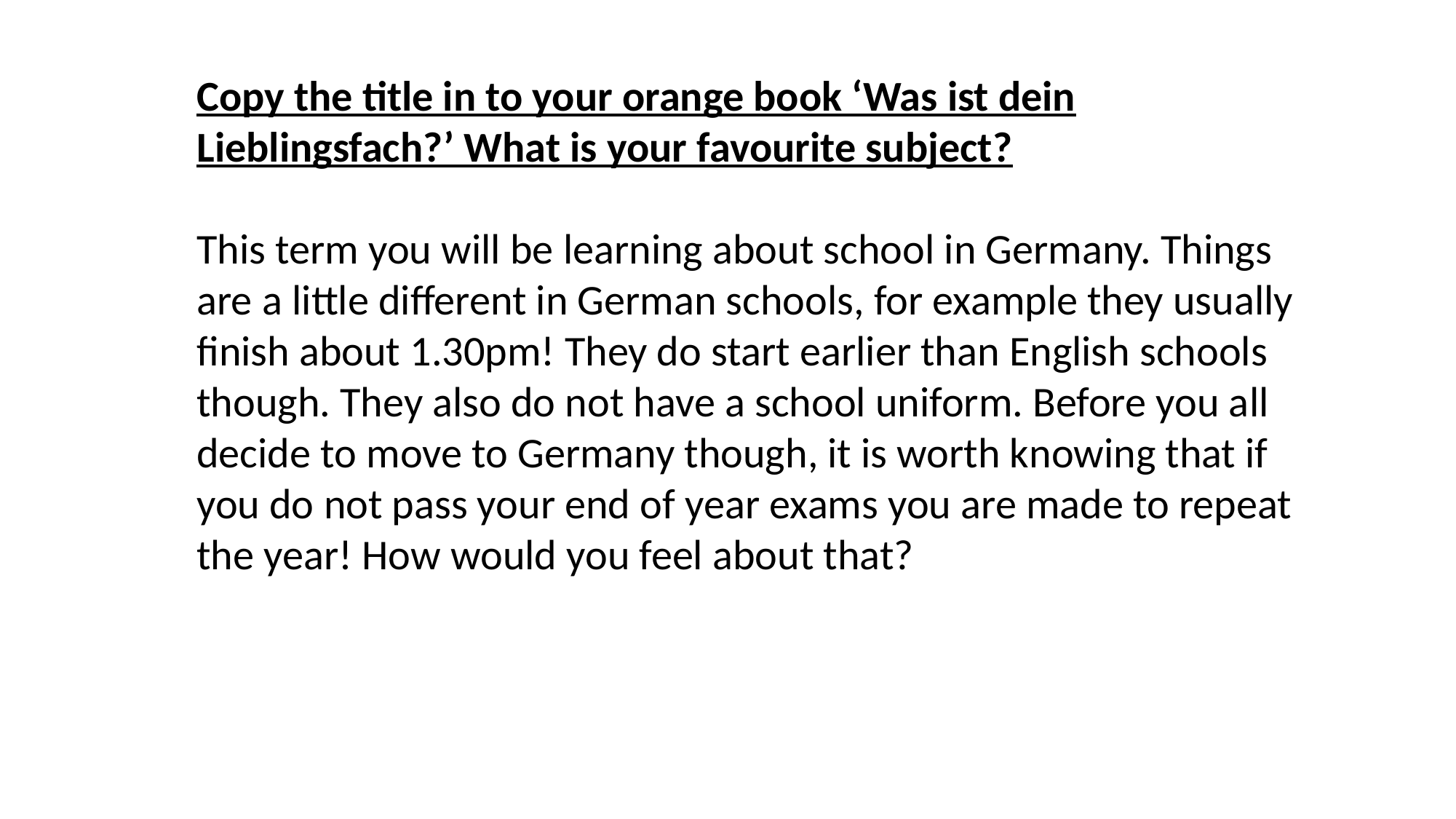

Copy the title in to your orange book ‘Was ist dein Lieblingsfach?’ What is your favourite subject?

This term you will be learning about school in Germany. Things are a little different in German schools, for example they usually finish about 1.30pm! They do start earlier than English schools though. They also do not have a school uniform. Before you all decide to move to Germany though, it is worth knowing that if you do not pass your end of year exams you are made to repeat the year! How would you feel about that?